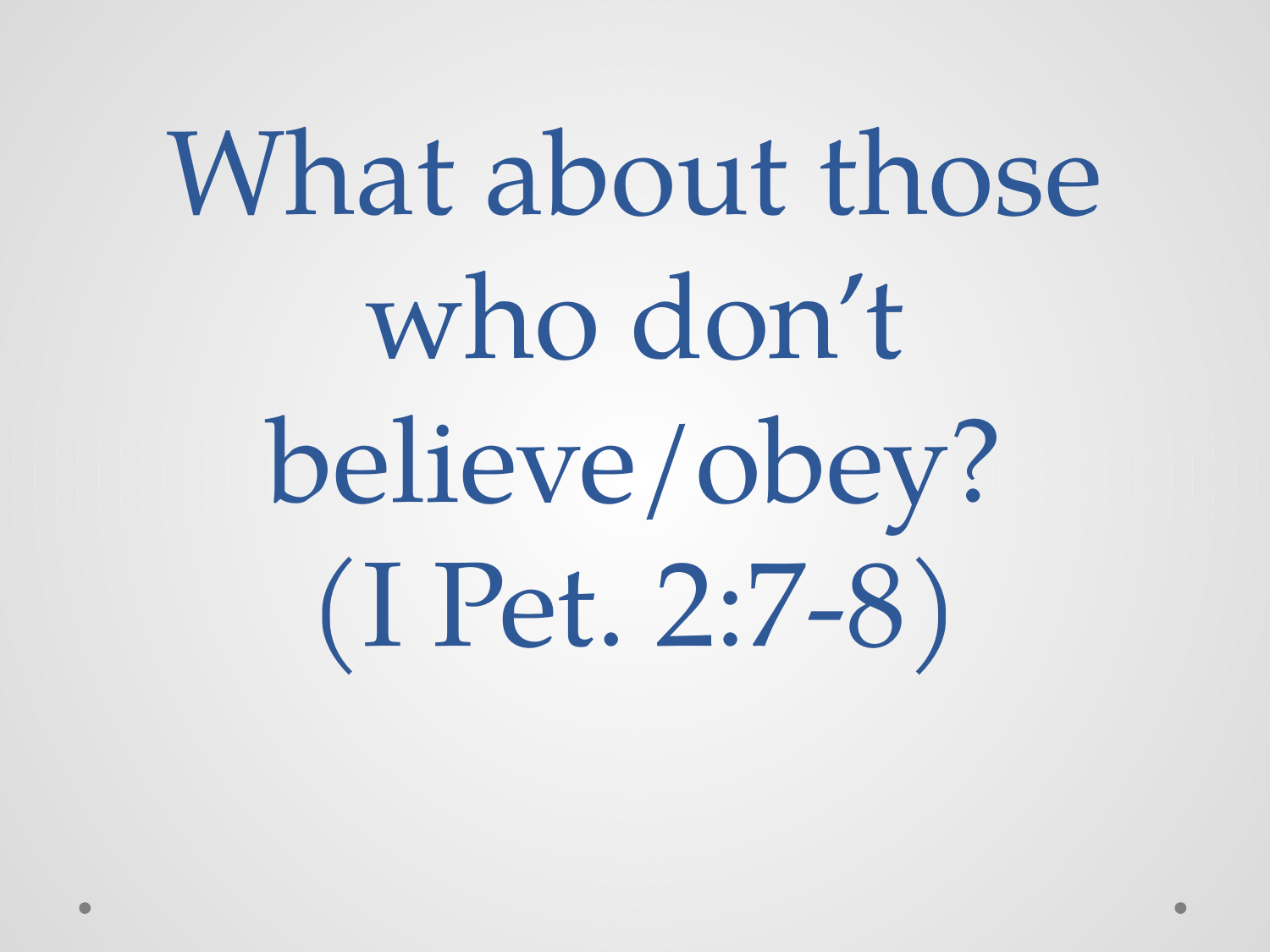

# What about those who don’t believe/obey? (I Pet. 2:7-8)